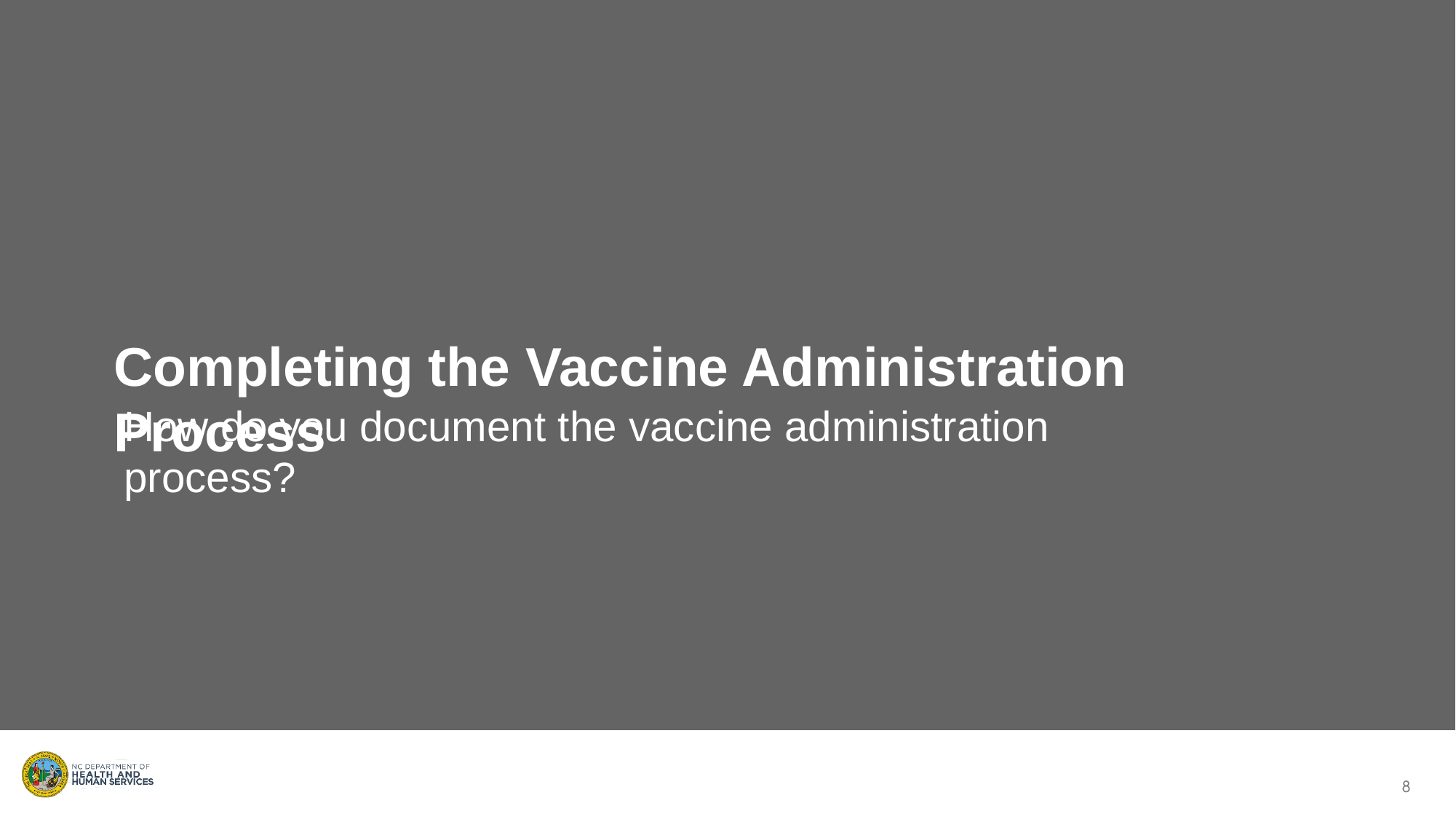

Completing the Vaccine Administration Process
How do you document the vaccine administration process?